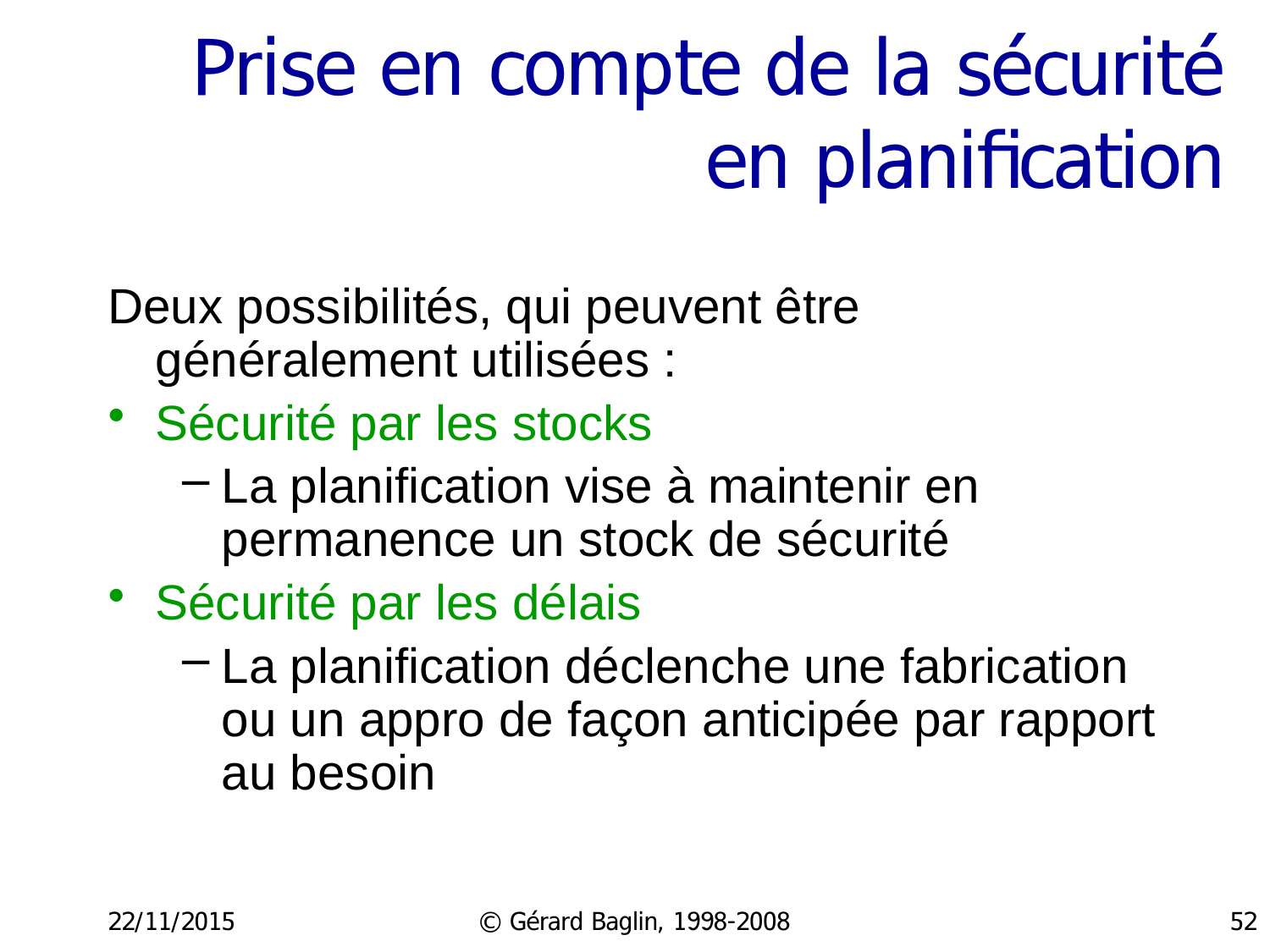

# Prise en compte de la sécurité en planification
Deux possibilités, qui peuvent être généralement utilisées :
Sécurité par les stocks
La planification vise à maintenir en permanence un stock de sécurité
Sécurité par les délais
La planification déclenche une fabrication ou un appro de façon anticipée par rapport au besoin
22/11/2015
© Gérard Baglin, 1998-2008
52